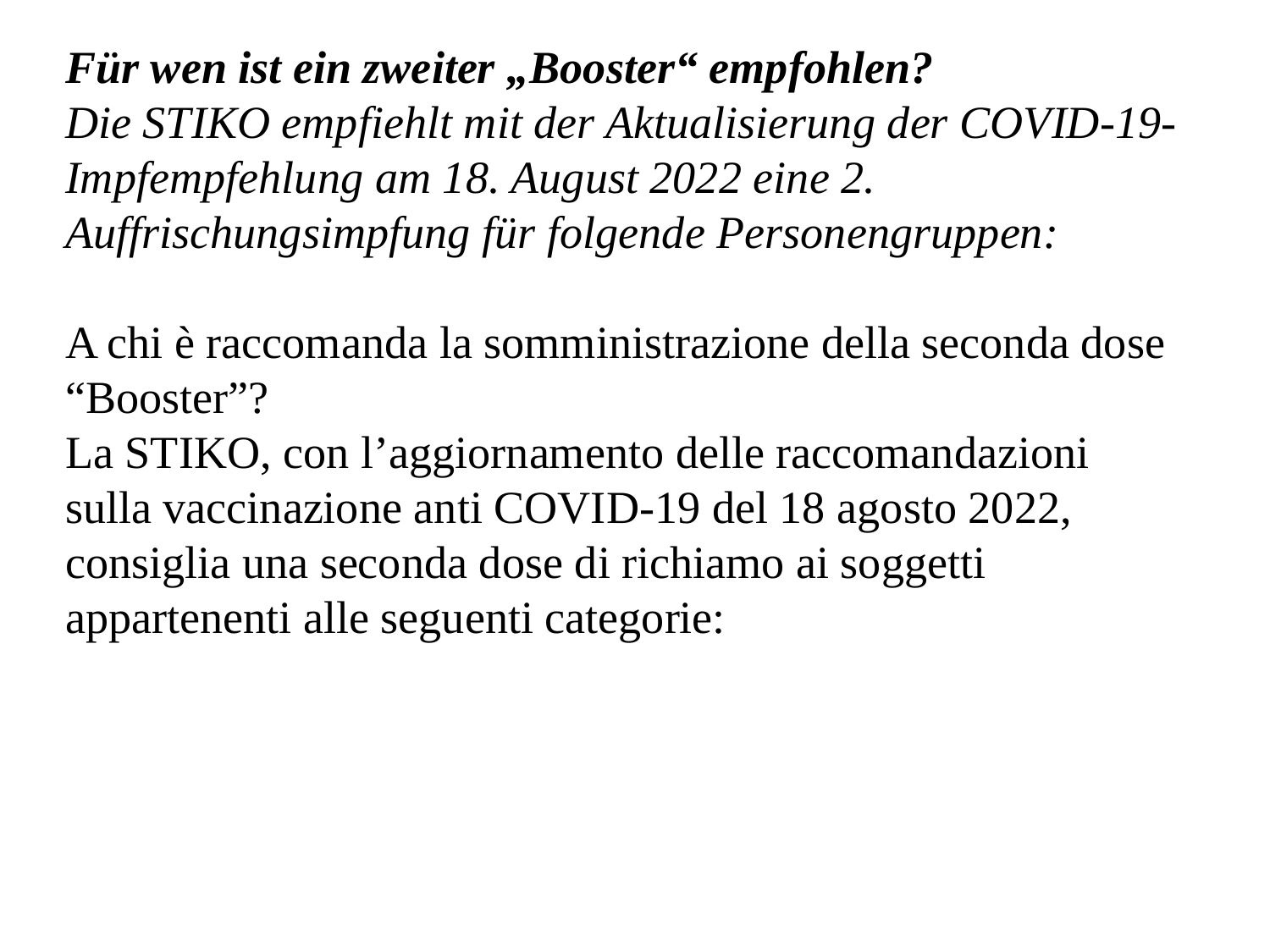

Für wen ist ein zweiter „Booster“ empfohlen?
Die STIKO empfiehlt mit der Aktualisierung der COVID-19-Impfempfehlung am 18. August 2022 eine 2. Auffrischungsimpfung für folgende Personengruppen:

A chi è raccomanda la somministrazione della seconda dose “Booster”?
La STIKO, con l’aggiornamento delle raccomandazioni sulla vaccinazione anti COVID-19 del 18 agosto 2022, consiglia una seconda dose di richiamo ai soggetti appartenenti alle seguenti categorie: